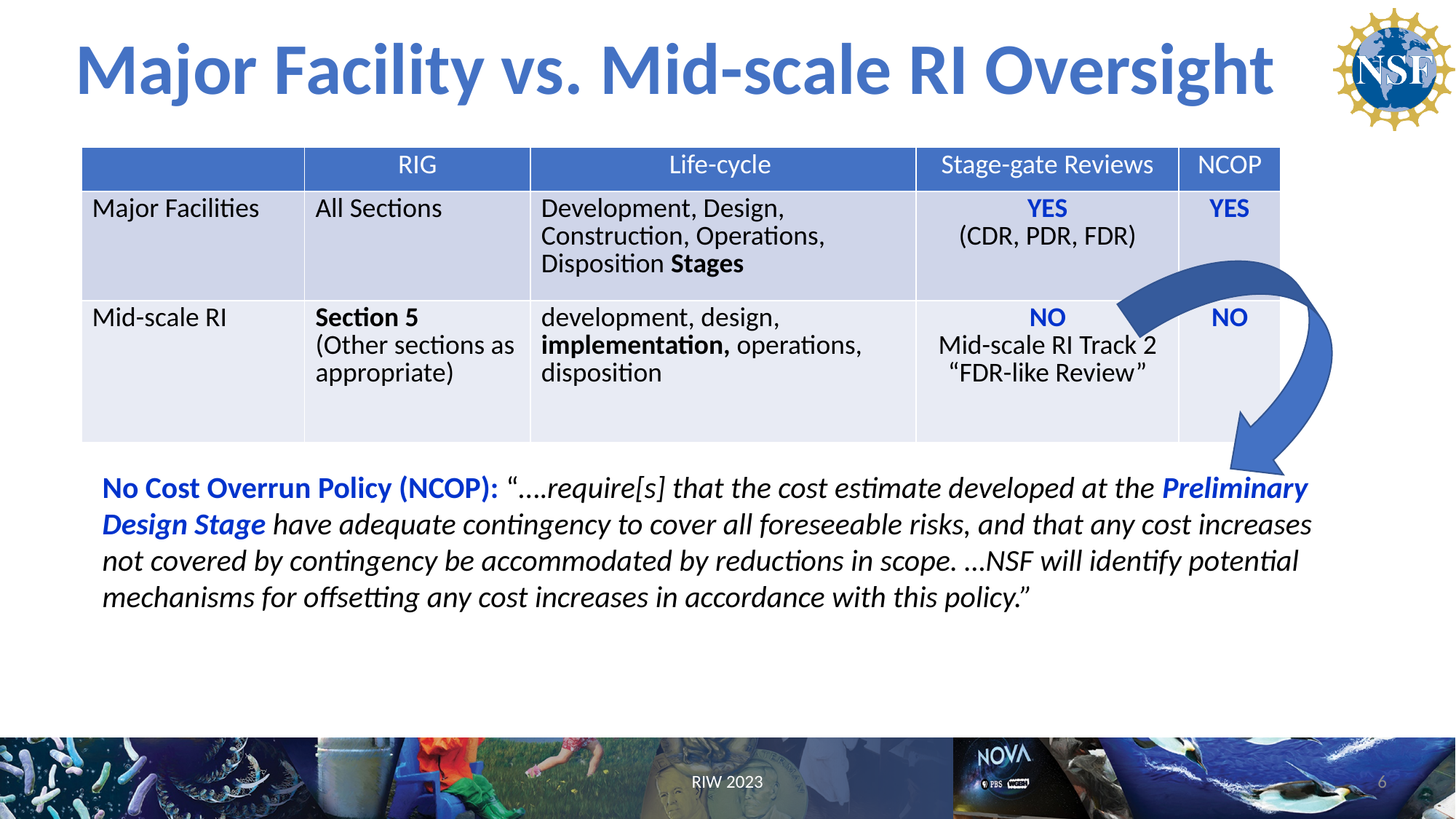

Major Facility vs. Mid-scale RI Oversight
|  | RIG | Life-cycle | Stage-gate Reviews | NCOP |
| --- | --- | --- | --- | --- |
| Major Facilities | All Sections | Development, Design, Construction, Operations, Disposition Stages | YES (CDR, PDR, FDR) | YES |
| Mid-scale RI | Section 5 (Other sections as appropriate) | development, design, implementation, operations, disposition | NO Mid-scale RI Track 2 “FDR-like Review” | NO |

No Cost Overrun Policy (NCOP): “….require[s] that the cost estimate developed at the Preliminary Design Stage have adequate contingency to cover all foreseeable risks, and that any cost increases not covered by contingency be accommodated by reductions in scope. …NSF will identify potential mechanisms for offsetting any cost increases in accordance with this policy.”
RIW 2023
6